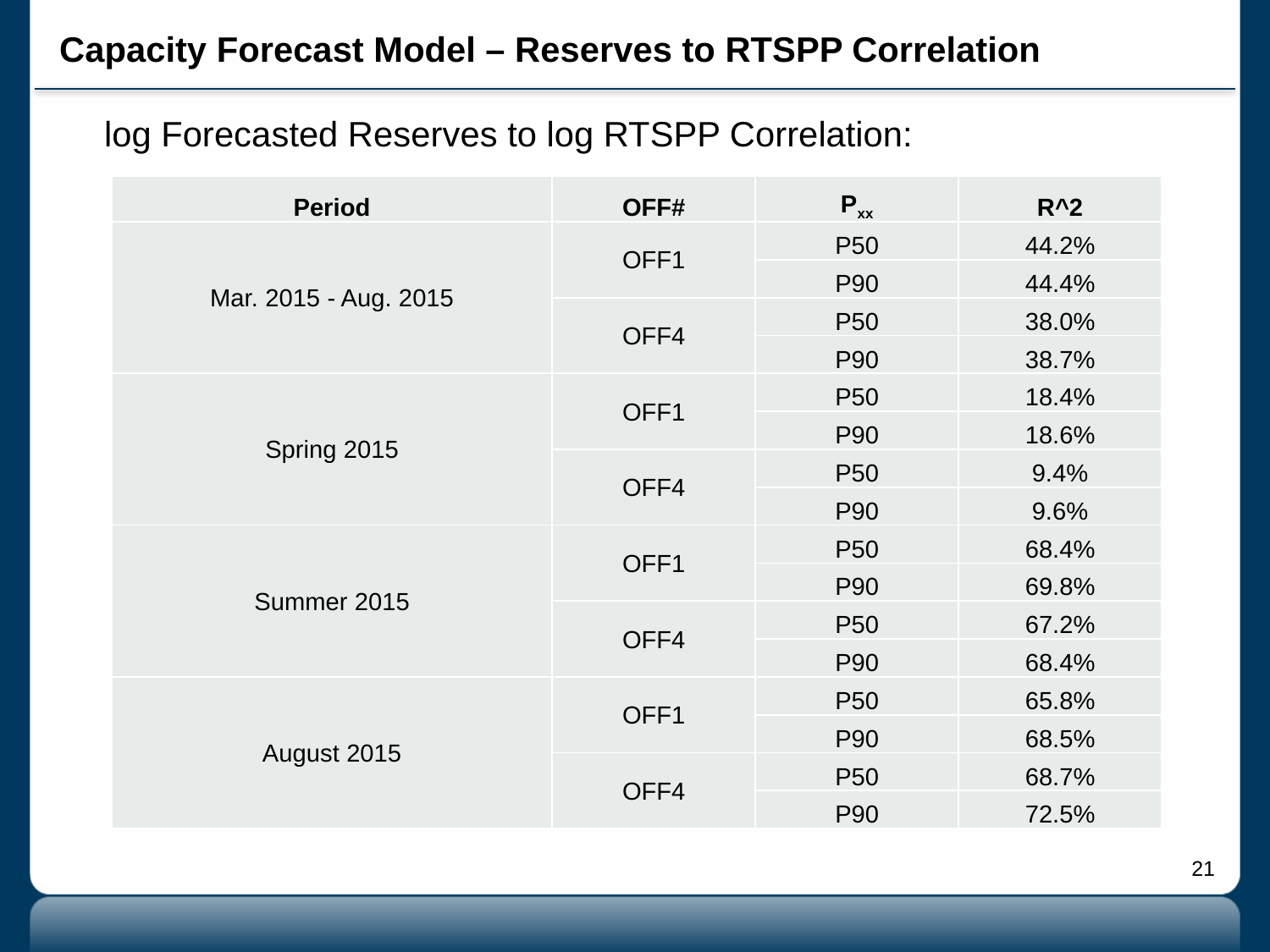

# Capacity Forecast Model – Reserves to RTSPP Correlation
 log Forecasted Reserves to log RTSPP Correlation:
| Period | OFF# | Pxx | R^2 |
| --- | --- | --- | --- |
| Mar. 2015 - Aug. 2015 | OFF1 | P50 | 44.2% |
|  |  | P90 | 44.4% |
|  | OFF4 | P50 | 38.0% |
|  |  | P90 | 38.7% |
| Spring 2015 | OFF1 | P50 | 18.4% |
|  |  | P90 | 18.6% |
|  | OFF4 | P50 | 9.4% |
|  |  | P90 | 9.6% |
| Summer 2015 | OFF1 | P50 | 68.4% |
|  |  | P90 | 69.8% |
|  | OFF4 | P50 | 67.2% |
|  |  | P90 | 68.4% |
| August 2015 | OFF1 | P50 | 65.8% |
|  |  | P90 | 68.5% |
|  | OFF4 | P50 | 68.7% |
|  |  | P90 | 72.5% |